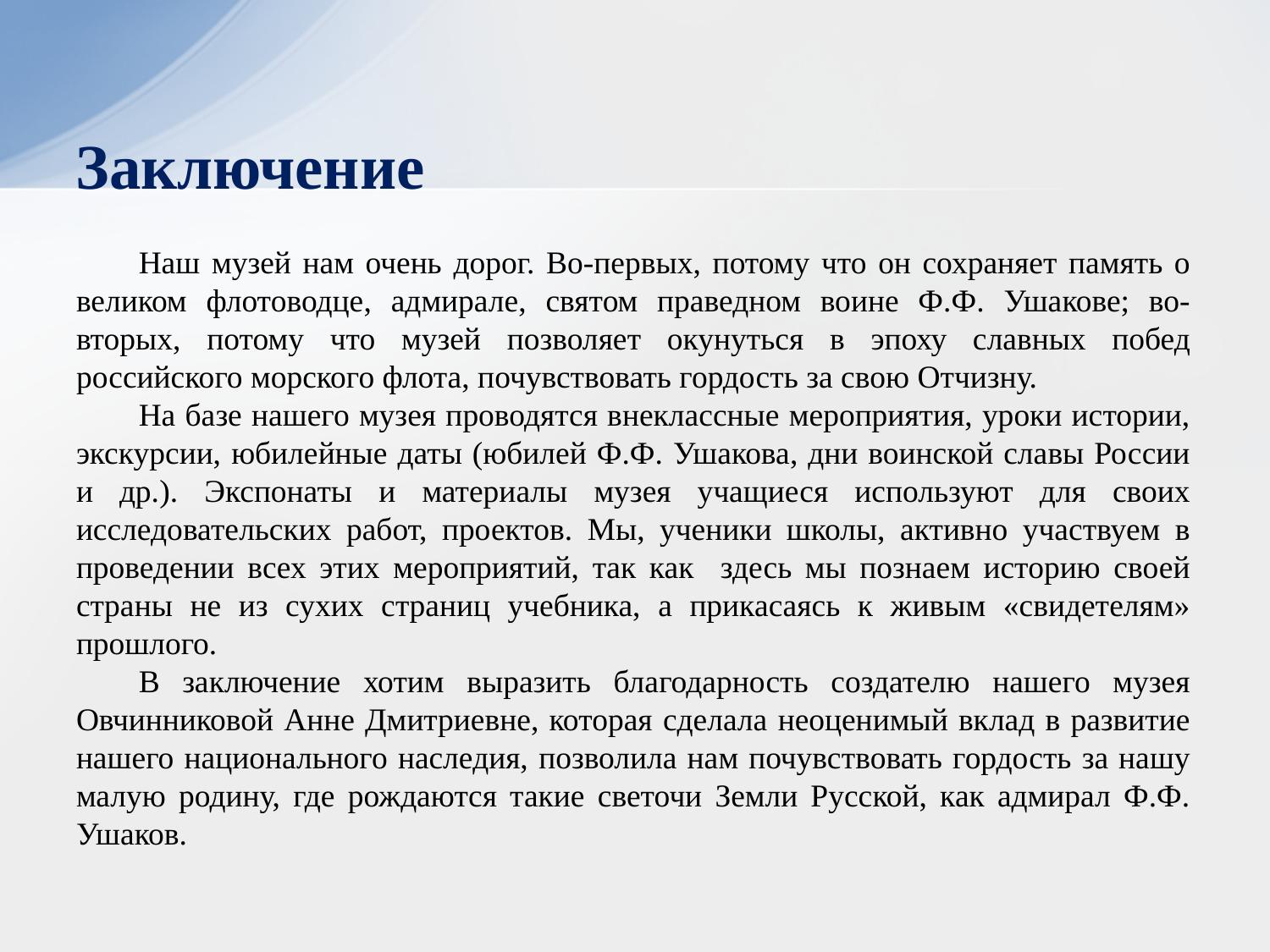

# Заключение
Наш музей нам очень дорог. Во-первых, потому что он сохраняет память о великом флотоводце, адмирале, святом праведном воине Ф.Ф. Ушакове; во-вторых, потому что музей позволяет окунуться в эпоху славных побед российского морского флота, почувствовать гордость за свою Отчизну.
На базе нашего музея проводятся внеклассные мероприятия, уроки истории, экскурсии, юбилейные даты (юбилей Ф.Ф. Ушакова, дни воинской славы России и др.). Экспонаты и материалы музея учащиеся используют для своих исследовательских работ, проектов. Мы, ученики школы, активно участвуем в проведении всех этих мероприятий, так как  здесь мы познаем историю своей страны не из сухих страниц учебника, а прикасаясь к живым «свидетелям» прошлого.
В заключение хотим выразить благодарность создателю нашего музея Овчинниковой Анне Дмитриевне, которая сделала неоценимый вклад в развитие нашего национального наследия, позволила нам почувствовать гордость за нашу малую родину, где рождаются такие светочи Земли Русской, как адмирал Ф.Ф. Ушаков.